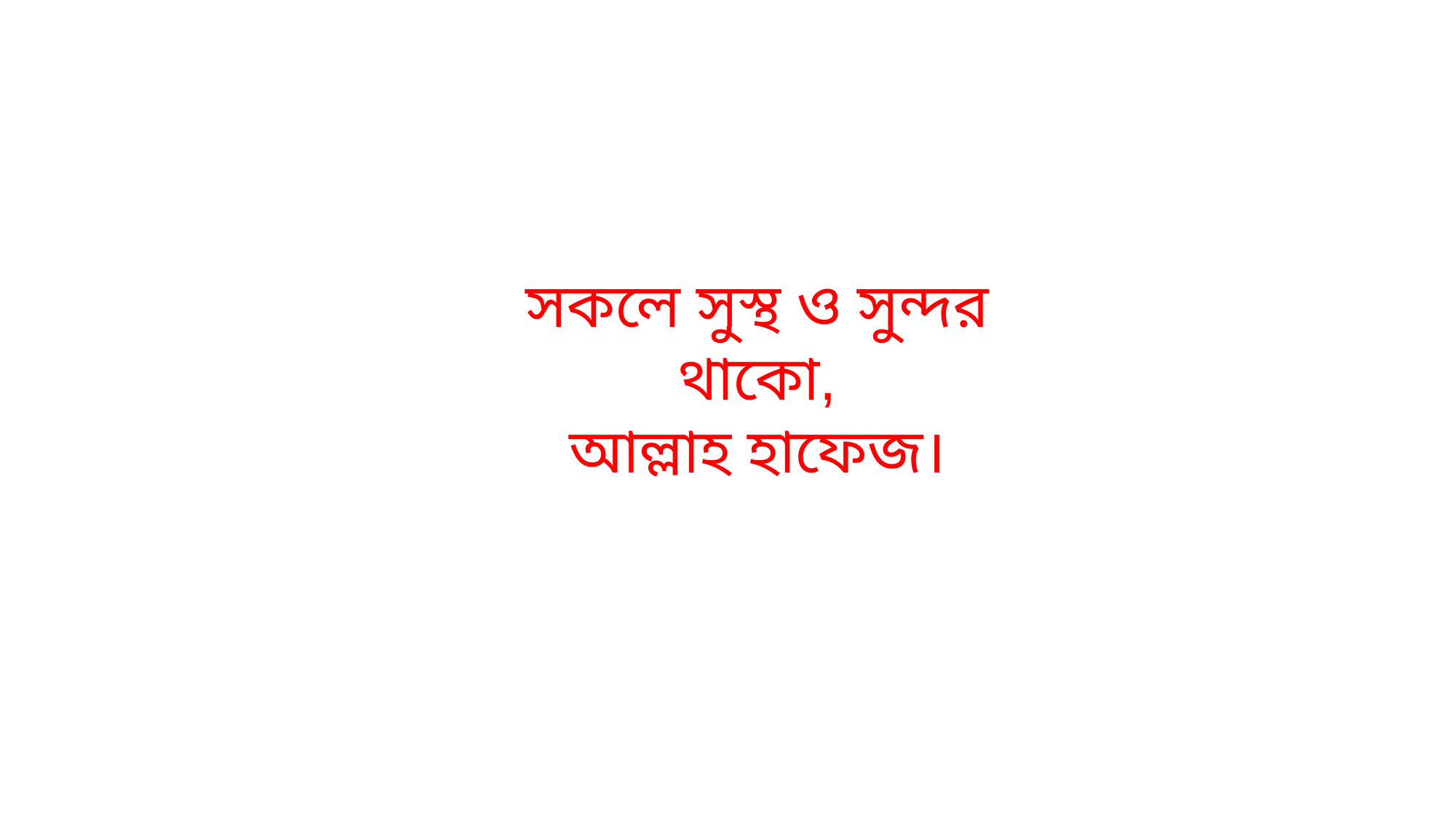

সকলে সুস্থ ও সুন্দর থাকো,
আল্লাহ হাফেজ।